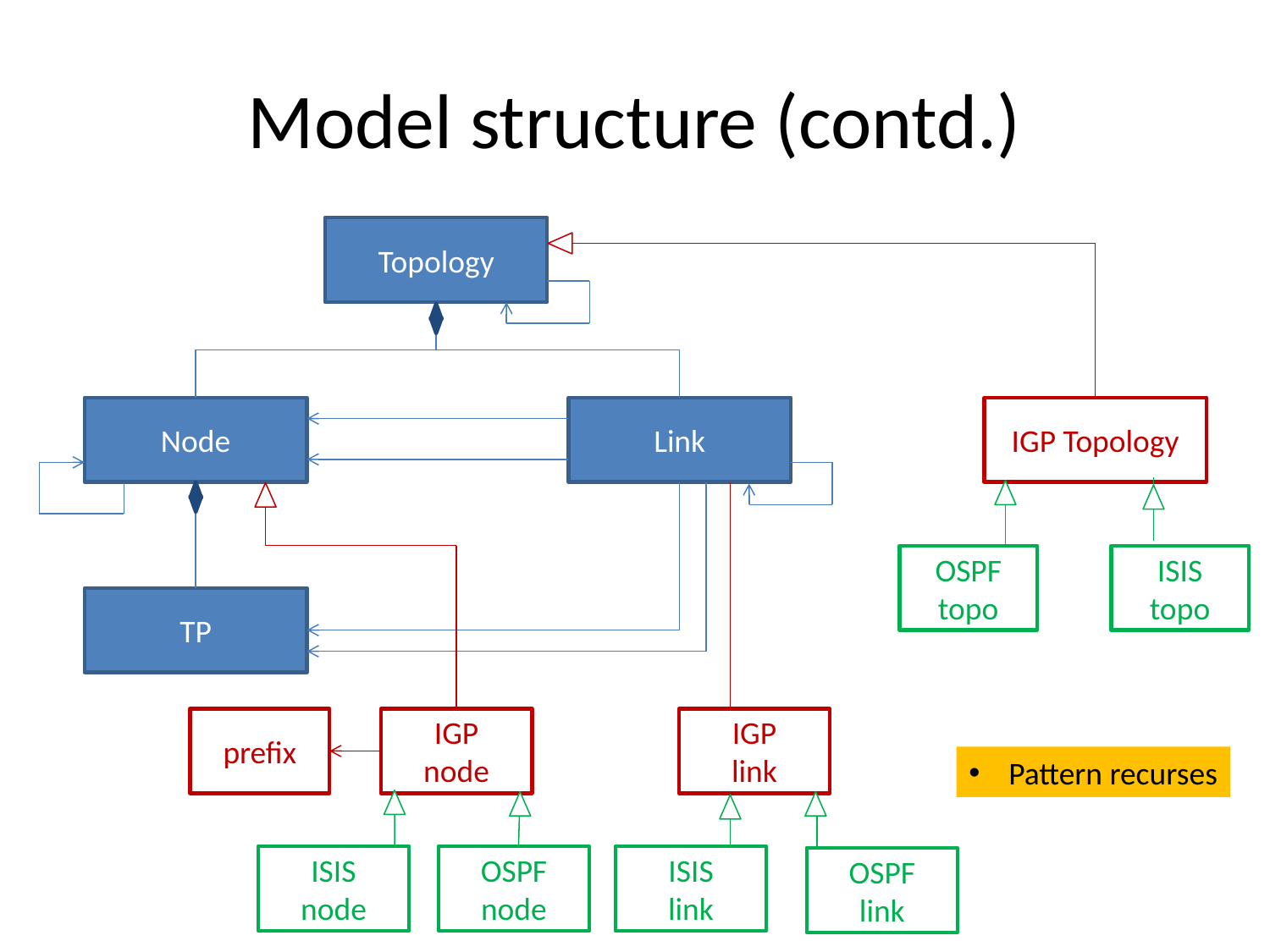

# Model structure (contd.)
Topology

Node
Link
IGP Topology

OSPF
topo
ISIS
topo
TP
prefix
IGP
node
IGP
link
Pattern recurses

ISIS
link
ISIS
node
OSPF
node
OSPF
link